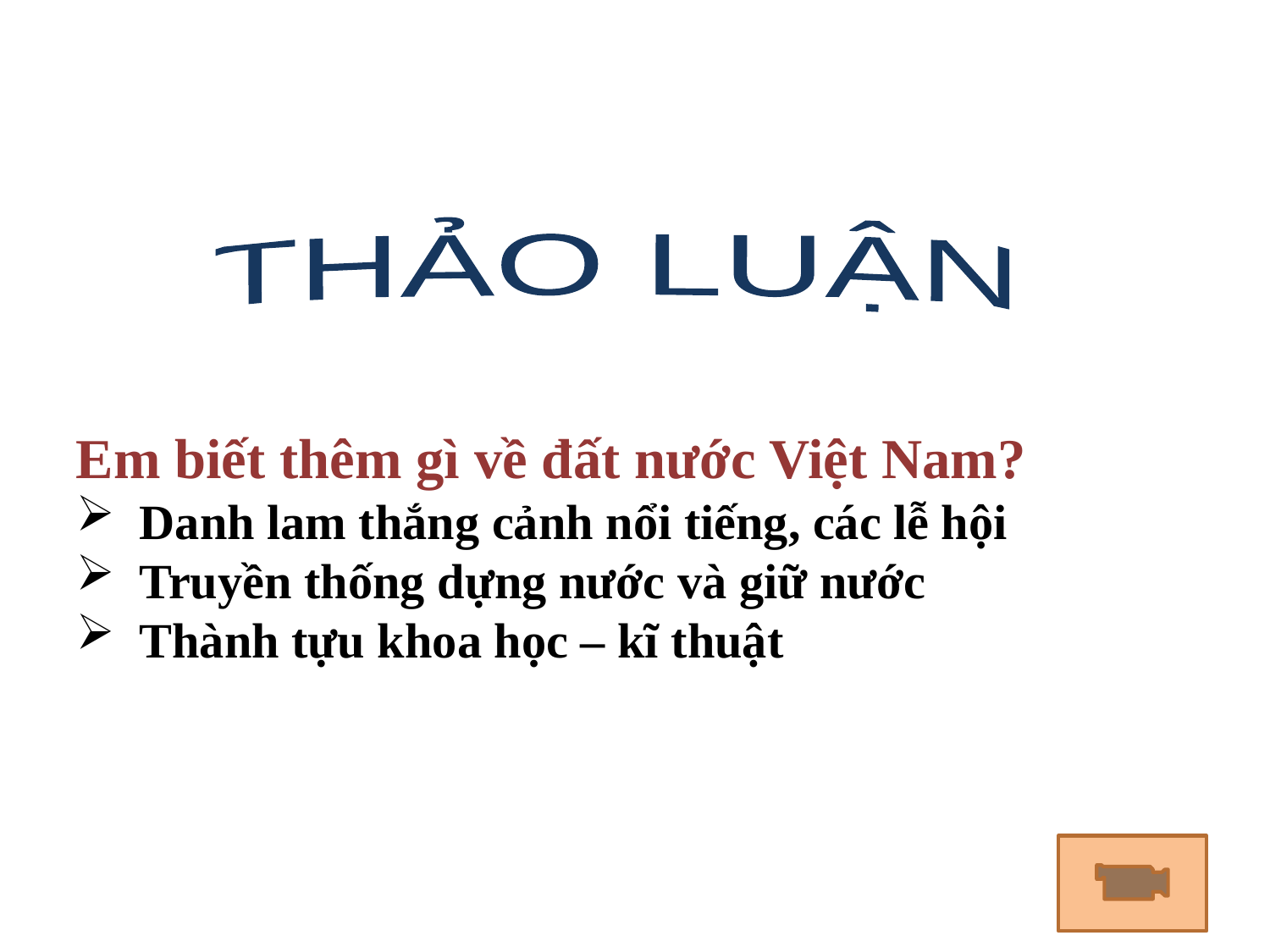

THẢO LUẬN
Em biết thêm gì về đất nước Việt Nam?
Danh lam thắng cảnh nổi tiếng, các lễ hội
Truyền thống dựng nước và giữ nước
Thành tựu khoa học – kĩ thuật